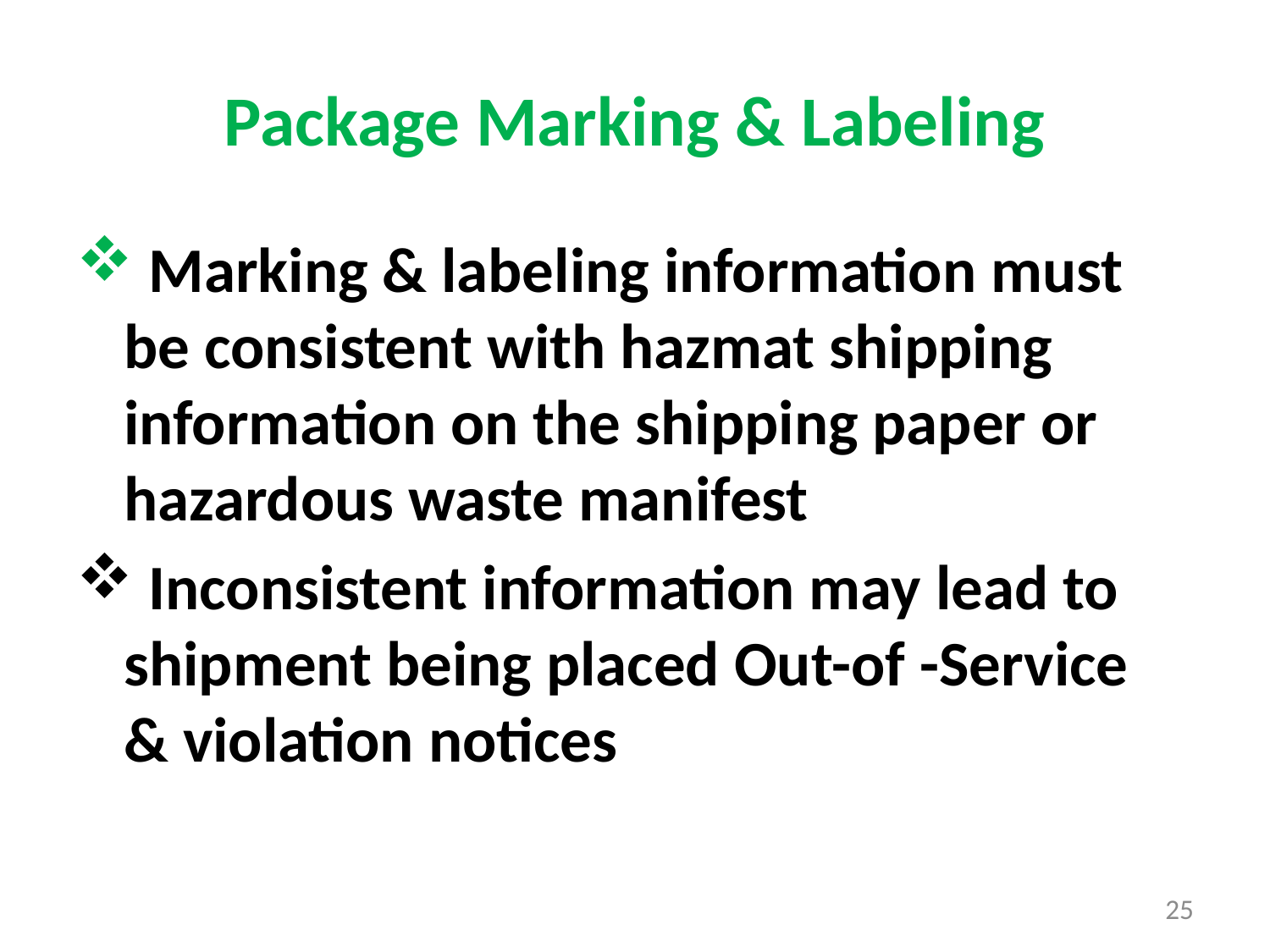

# Package Marking & Labeling
 Marking & labeling information must be consistent with hazmat shipping information on the shipping paper or hazardous waste manifest
 Inconsistent information may lead to shipment being placed Out-of -Service  & violation notices
25